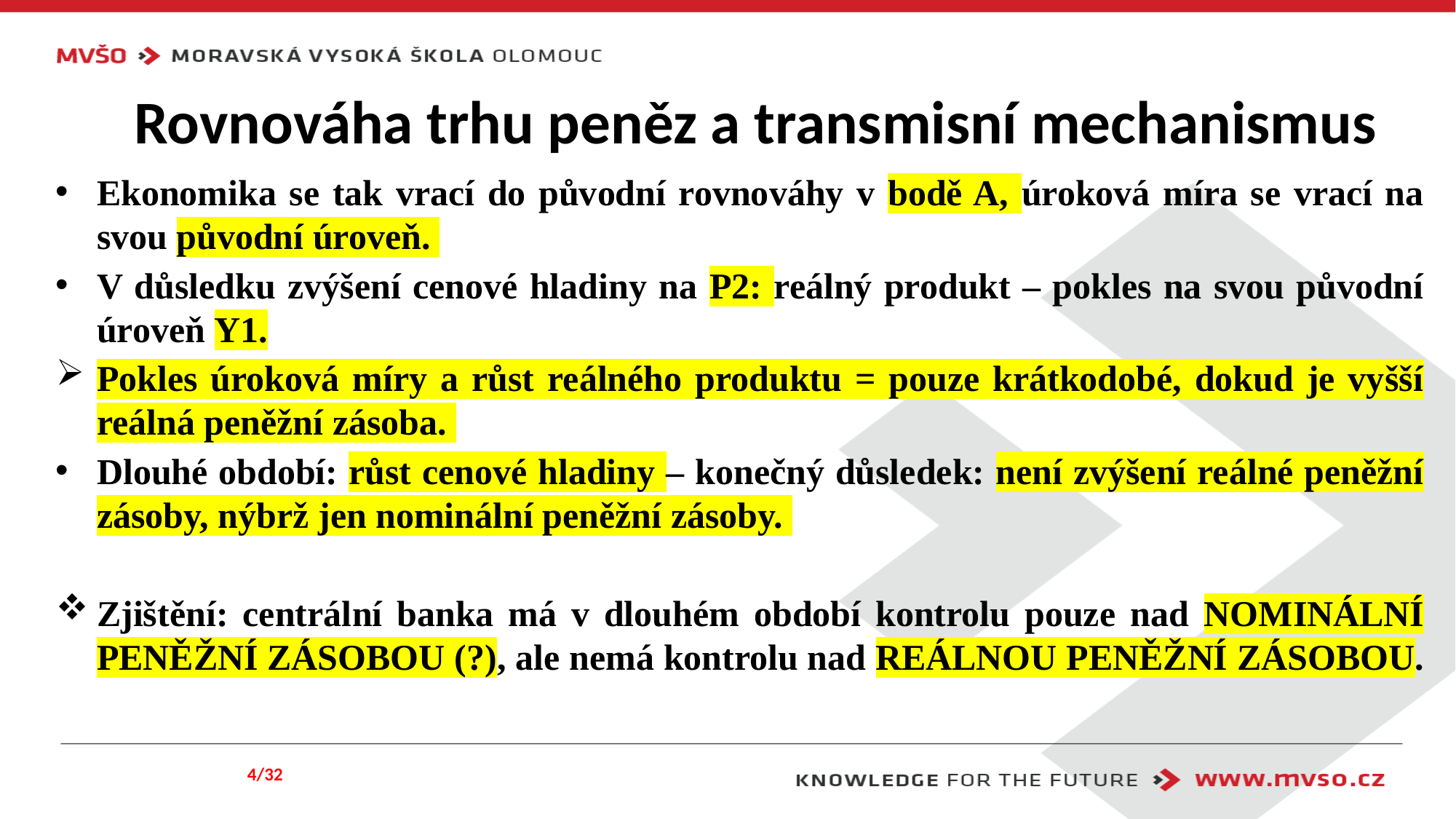

# Rovnováha trhu peněz a transmisní mechanismus
Ekonomika se tak vrací do původní rovnováhy v bodě A, úroková míra se vrací na svou původní úroveň.
V důsledku zvýšení cenové hladiny na P2: reálný produkt – pokles na svou původní úroveň Y1.
Pokles úroková míry a růst reálného produktu = pouze krátkodobé, dokud je vyšší reálná peněžní zásoba.
Dlouhé období: růst cenové hladiny – konečný důsledek: není zvýšení reálné peněžní zásoby, nýbrž jen nominální peněžní zásoby.

Zjištění: centrální banka má v dlouhém období kontrolu pouze nad NOMINÁLNÍ PENĚŽNÍ ZÁSOBOU (?), ale nemá kontrolu nad REÁLNOU PENĚŽNÍ ZÁSOBOU.

4/32